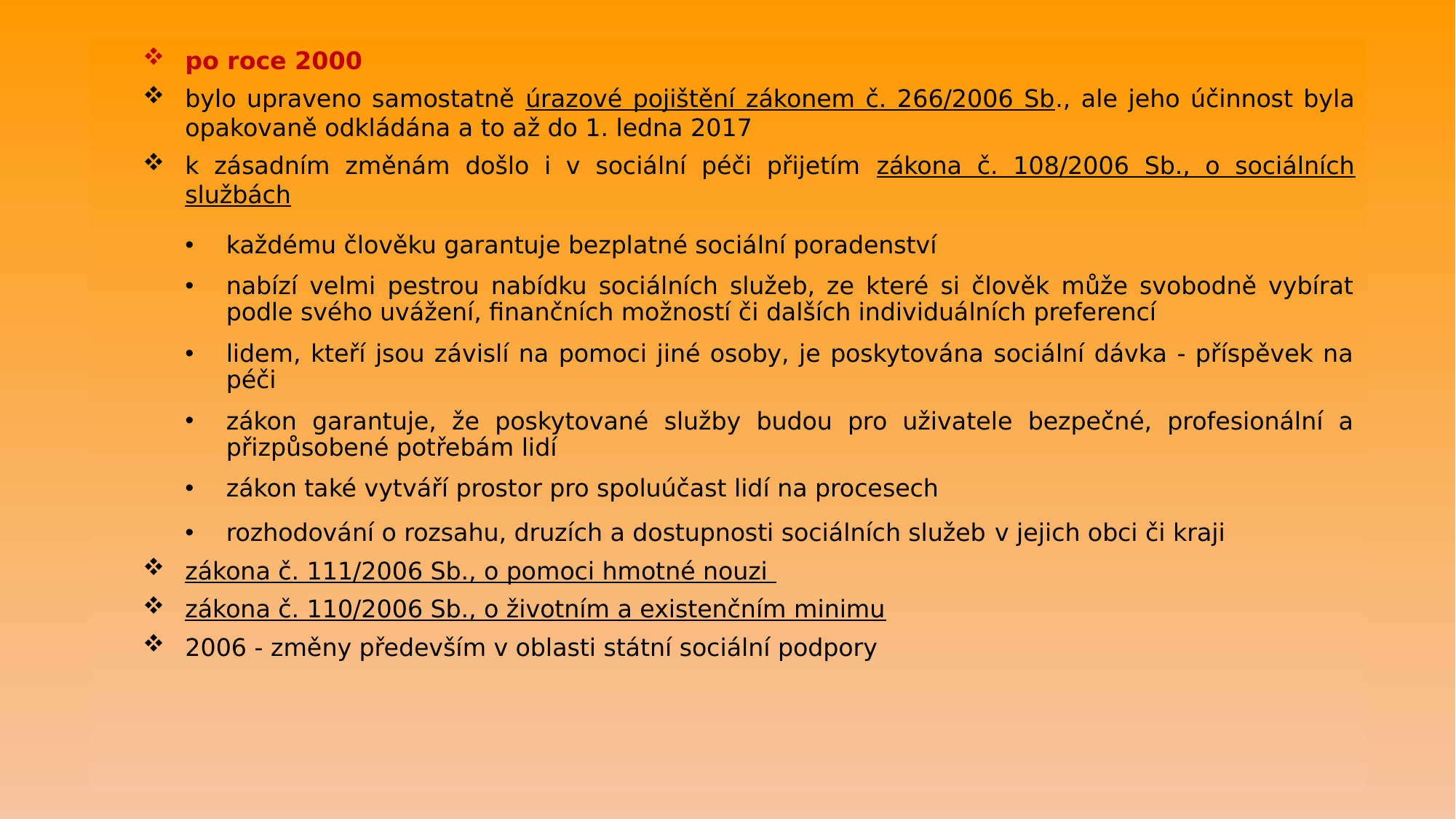

po roce 2000
bylo upraveno samostatně úrazové pojištění zákonem č. 266/2006 Sb., ale jeho účinnost byla opakovaně odkládána a to až do 1. ledna 2017
k zásadním změnám došlo i v sociální péči přijetím zákona č. 108/2006 Sb., o sociálních službách
každému člověku garantuje bezplatné sociální poradenství
nabízí velmi pestrou nabídku sociálních služeb, ze které si člověk může svobodně vybírat podle svého uvážení, finančních možností či dalších individuálních preferencí
lidem, kteří jsou závislí na pomoci jiné osoby, je poskytována sociální dávka - příspěvek na péči
zákon garantuje, že poskytované služby budou pro uživatele bezpečné, profesionální a přizpůsobené potřebám lidí
zákon také vytváří prostor pro spoluúčast lidí na procesech
rozhodování o rozsahu, druzích a dostupnosti sociálních služeb v jejich obci či kraji
zákona č. 111/2006 Sb., o pomoci hmotné nouzi
zákona č. 110/2006 Sb., o životním a existenčním minimu
2006 - změny především v oblasti státní sociální podpory